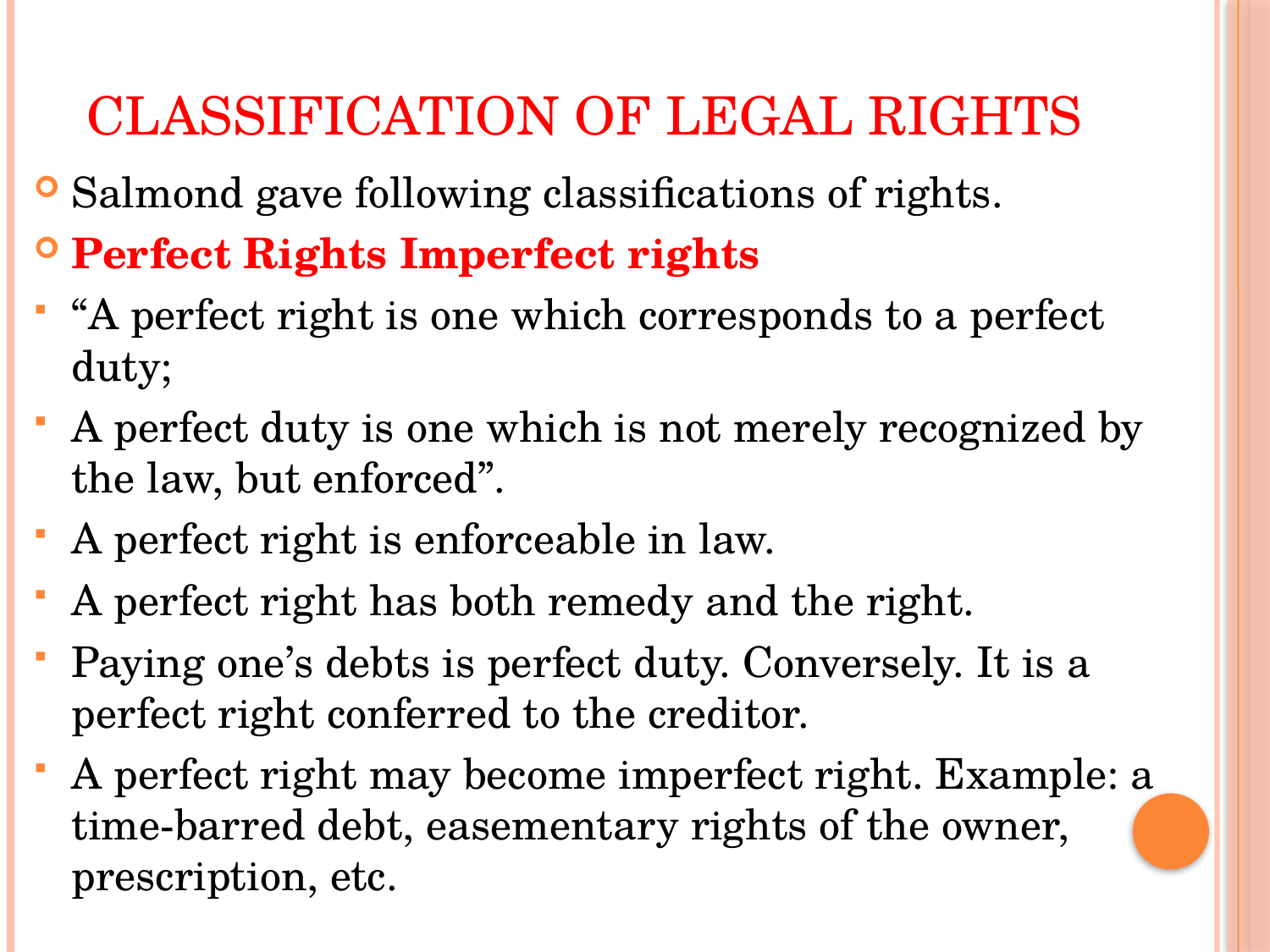

# Classification of legal rights
Salmond gave following classifications of rights.
Perfect Rights Imperfect rights
“A perfect right is one which corresponds to a perfect duty;
A perfect duty is one which is not merely recognized by the law, but enforced”.
A perfect right is enforceable in law.
A perfect right has both remedy and the right.
Paying one’s debts is perfect duty. Conversely. It is a perfect right conferred to the creditor.
A perfect right may become imperfect right. Example: a time-barred debt, easementary rights of the owner, prescription, etc.